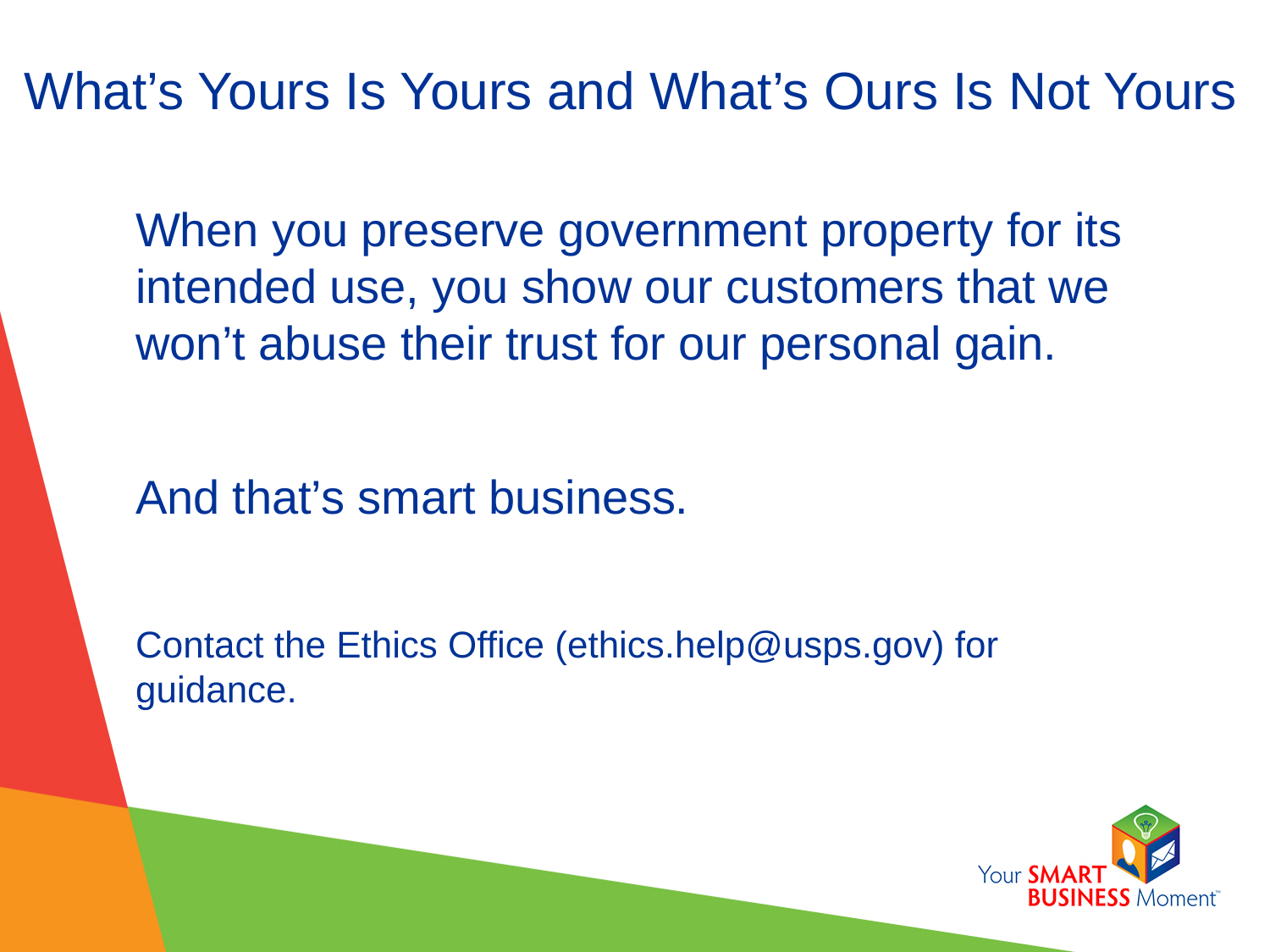

What’s Yours Is Yours and What’s Ours Is Not Yours

When you preserve government property for its intended use, you show our customers that we won’t abuse their trust for our personal gain.

And that’s smart business.

Contact the Ethics Office (ethics.help@usps.gov) for guidance.